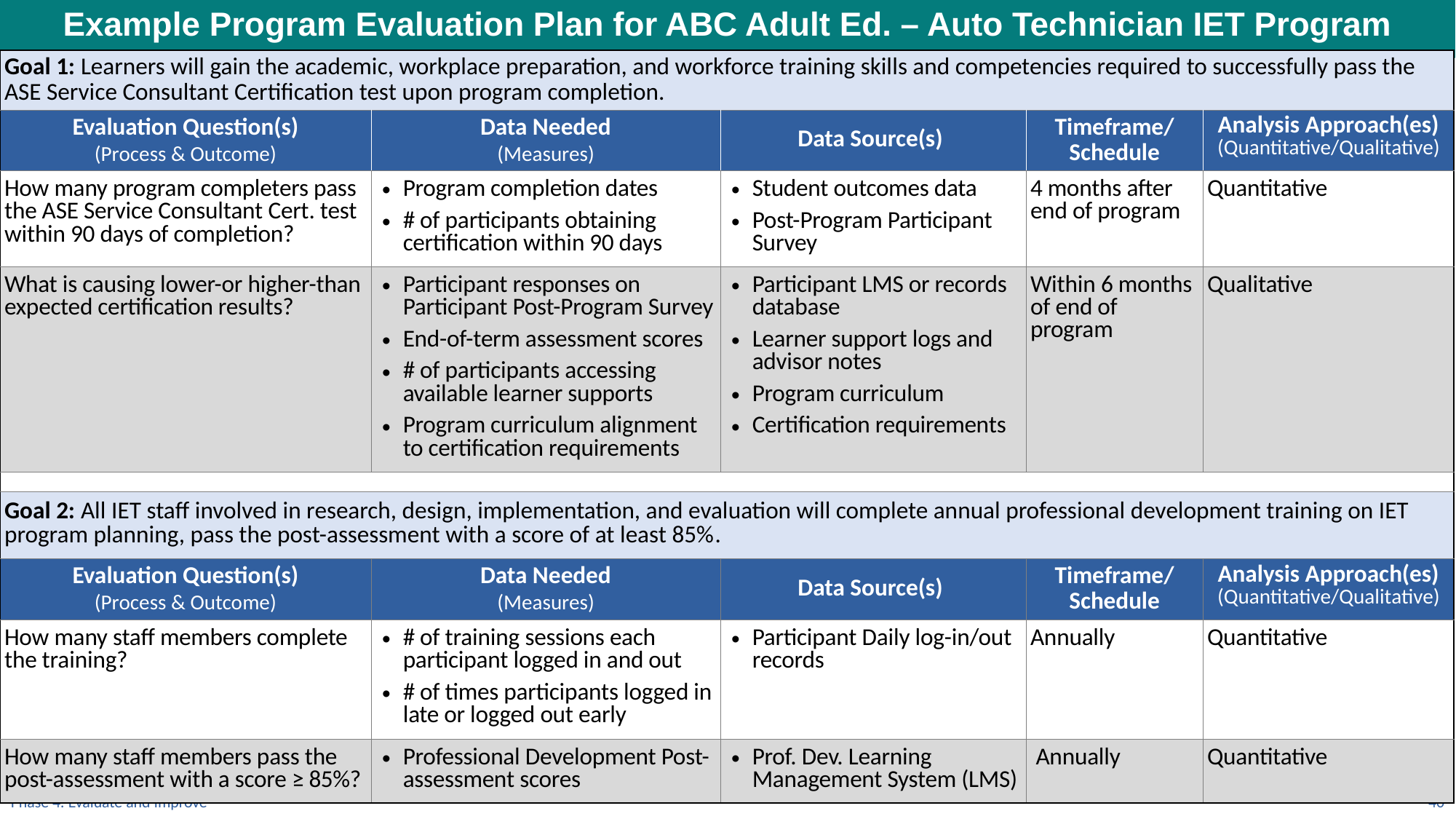

Example Program Evaluation Plan for ABC Adult Ed. – Auto Technician IET Program
| Goal 1: Learners will gain the academic, workplace preparation, and workforce training skills and competencies required to successfully pass the ASE Service Consultant Certification test upon program completion. |  |  |  |  |
| --- | --- | --- | --- | --- |
| Evaluation Question(s) (Process & Outcome) | Data Needed​ (Measures)​ | Data Source(s) | Timeframe/ Schedule​ | Analysis Approach(es) (Quantitative/Qualitative) |
| How many program completers pass the ASE Service Consultant Cert. test within 90 days of completion? | Program completion dates # of participants obtaining certification within 90 days | Student outcomes data Post-Program Participant Survey | 4 months after end of program | Quantitative |
| What is causing lower-or higher-than expected certification results? | Participant responses on Participant Post-Program Survey End-of-term assessment scores # of participants accessing available learner supports Program curriculum alignment to certification requirements | Participant LMS or records database Learner support logs and advisor notes Program curriculum Certification requirements | Within 6 months of end of program | Qualitative |
|  |  |  |  |  |
| Goal 2: All IET staff involved in research, design, implementation, and evaluation will complete annual professional development training on IET program planning, pass the post-assessment with a score of at least 85%. |  |  |  |  |
| Evaluation Question(s) (Process & Outcome) | Data Needed​ (Measures)​ | Data Source(s) | Timeframe/ Schedule​ | Analysis Approach(es) (Quantitative/Qualitative) |
| How many staff members complete the training? | # of training sessions each participant logged in and out # of times participants logged in late or logged out early | Participant Daily log-in/out records | Annually | Quantitative |
| How many staff members pass the post-assessment with a score ≥ 85%? | Professional Development Post-assessment scores | Prof. Dev. Learning Management System (LMS) | Annually | Quantitative |
Phase 4: Evaluate and Improve
40